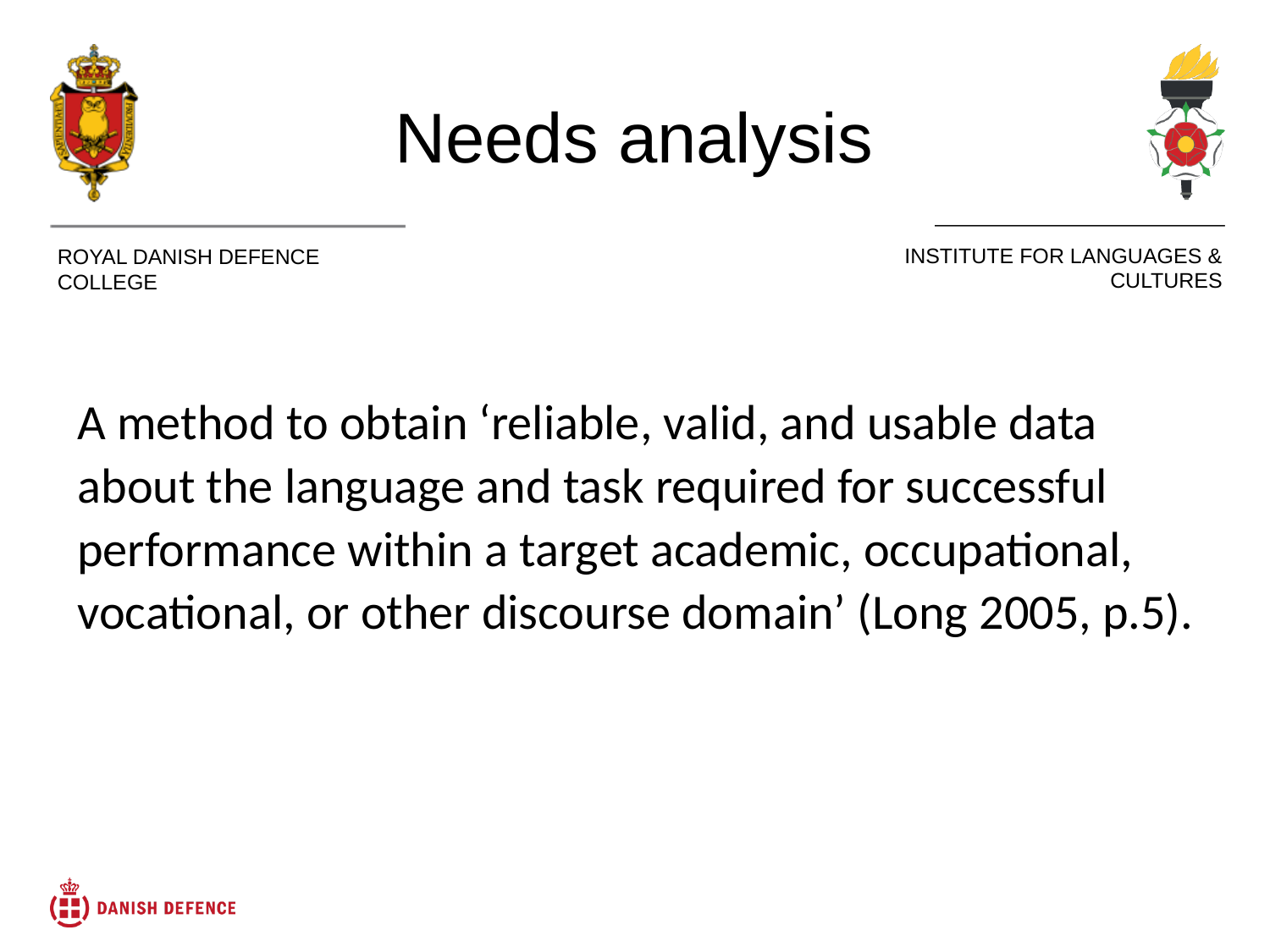

Needs analysis
A method to obtain ‘reliable, valid, and usable data about the language and task required for successful performance within a target academic, occupational, vocational, or other discourse domain’ (Long 2005, p.5).